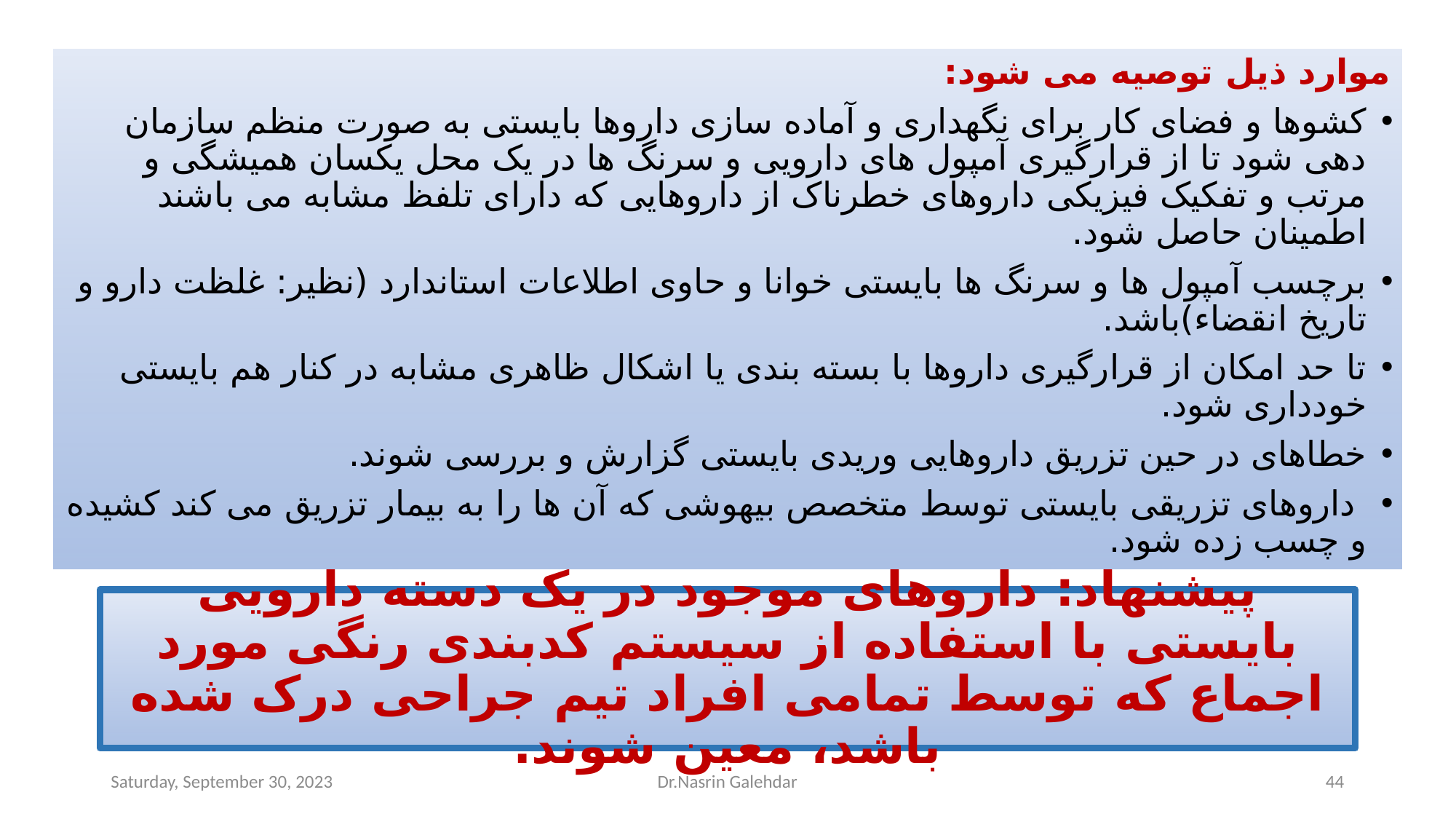

موارد ذیل توصیه می شود:
کشوها و فضای کار برای نگهداری و آماده سازی داروها بایستی به صورت منظم سازمان دهی شود تا از قرارگیری آمپول های دارویی و سرنگ ها در یک محل یکسان همیشگی و مرتب و تفکیک فیزیکی داروهای خطرناک از داروهایی که دارای تلفظ مشابه می باشند اطمینان حاصل شود.
برچسب آمپول ها و سرنگ ها بایستی خوانا و حاوی اطلاعات استاندارد (نظیر: غلظت دارو و تاریخ انقضاء)باشد.
تا حد امکان از قرارگیری داروها با بسته بندی یا اشکال ظاهری مشابه در کنار هم بایستی خودداری شود.
خطاهای در حین تزریق داروهایی وریدی بایستی گزارش و بررسی شوند.
 داروهای تزریقی بایستی توسط متخصص بیهوشی که آن ها را به بیمار تزریق می کند کشیده و چسب زده شود.

# پیشنهاد: داروهای موجود در یک دسته دارویی بایستی با استفاده از سیستم کدبندی رنگی مورد اجماع که توسط تمامی افراد تیم جراحی درک شده باشد، معین شوند.
Saturday, September 30, 2023
Dr.Nasrin Galehdar
44